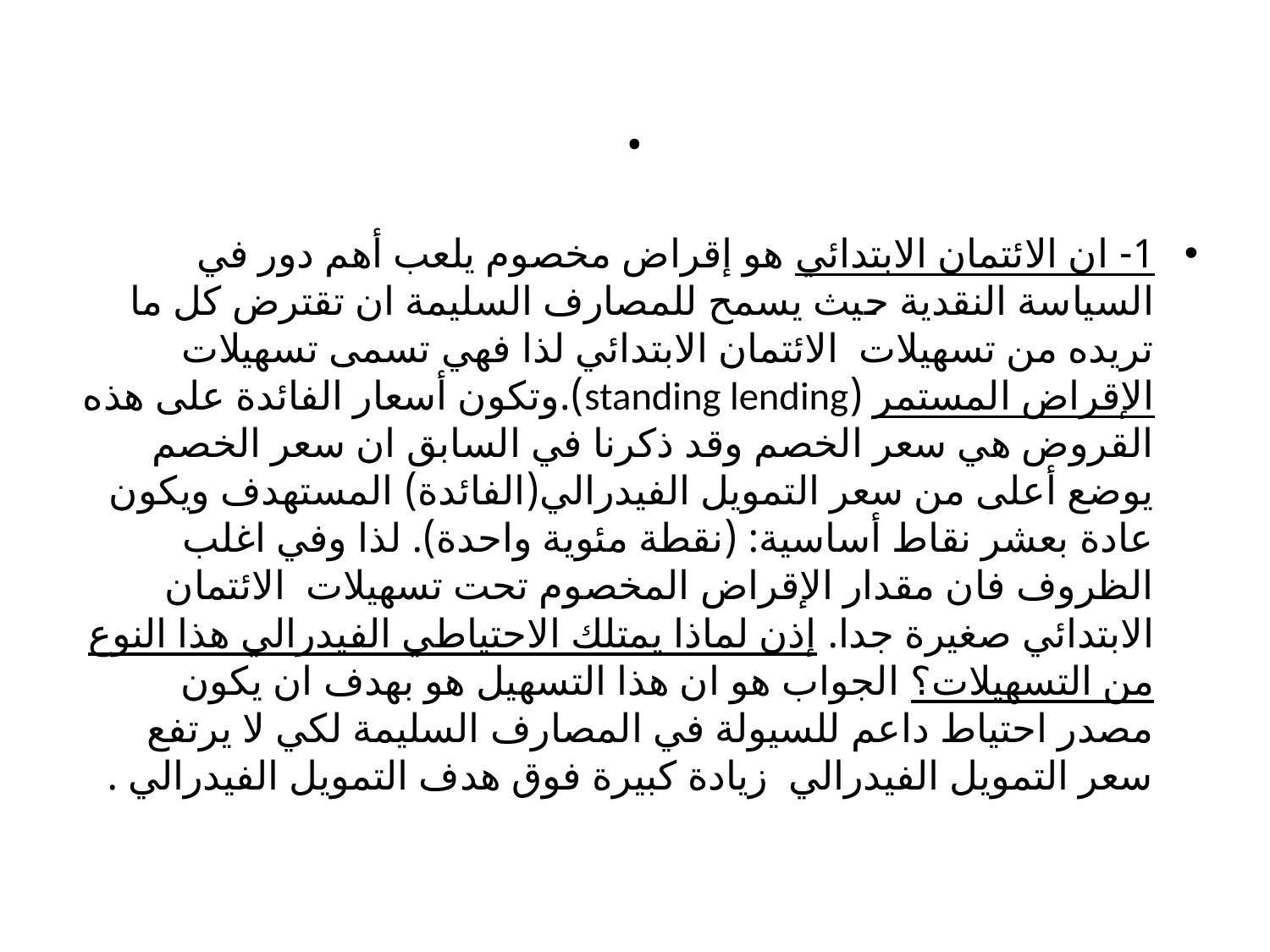

# .
1- ان الائتمان الابتدائي هو إقراض مخصوم يلعب أهم دور في السياسة النقدية حيث يسمح للمصارف السليمة ان تقترض كل ما تريده من تسهيلات  الائتمان الابتدائي لذا فهي تسمى تسهيلات  الإقراض المستمر (standing lending).وتكون أسعار الفائدة على هذه القروض هي سعر الخصم وقد ذكرنا في السابق ان سعر الخصم يوضع أعلى من سعر التمويل الفيدرالي(الفائدة) المستهدف ويكون عادة بعشر نقاط أساسية: (نقطة مئوية واحدة). لذا وفي اغلب الظروف فان مقدار الإقراض المخصوم تحت تسهيلات  الائتمان الابتدائي صغيرة جدا. إذن لماذا يمتلك الاحتياطي الفيدرالي هذا النوع من التسهيلات؟ الجواب هو ان هذا التسهيل هو بهدف ان يكون مصدر احتياط داعم للسيولة في المصارف السليمة لكي لا يرتفع سعر التمويل الفيدرالي  زيادة كبيرة فوق هدف التمويل الفيدرالي .